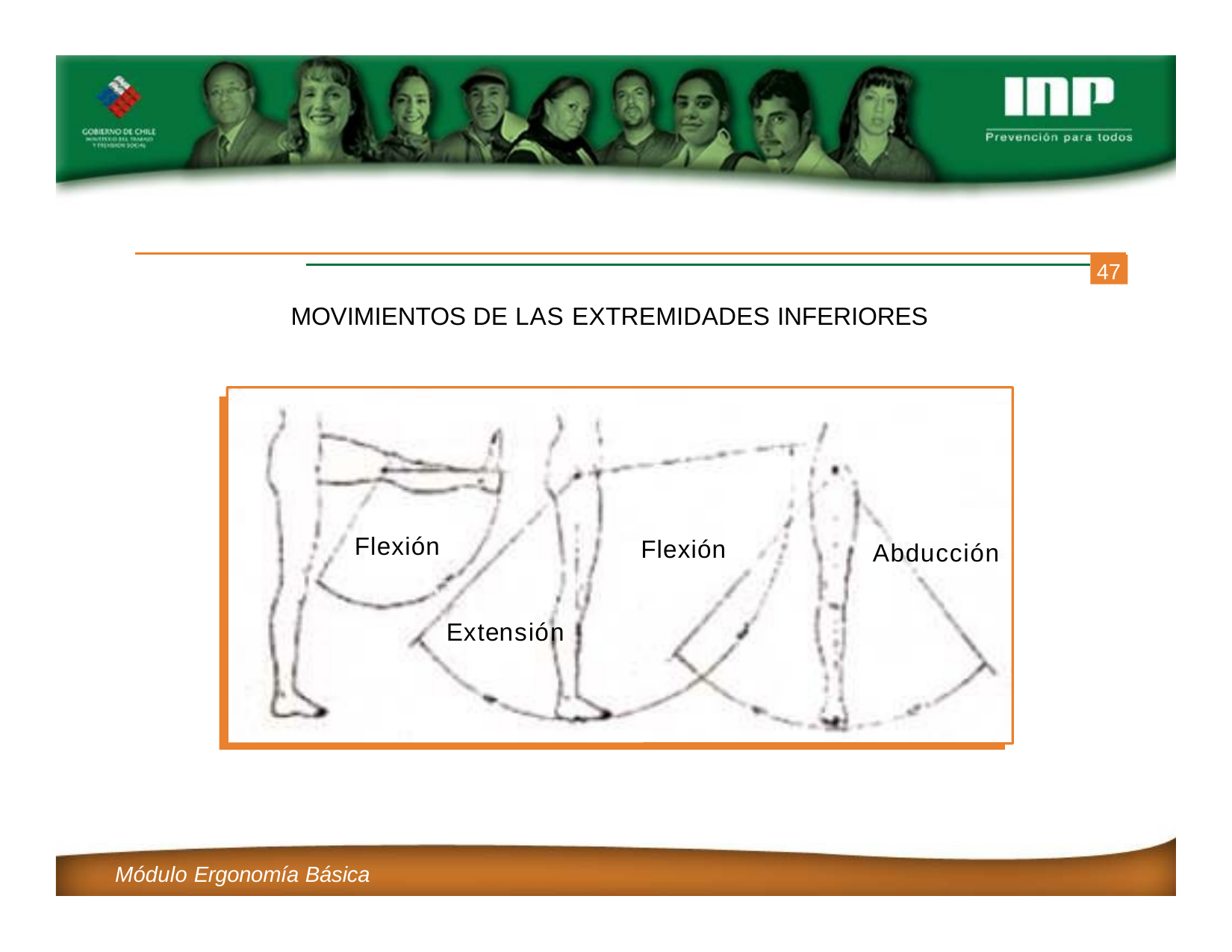

47

MOVIMIENTOS DE LAS EXTREMIDADES INFERIORES

Flexión
Flexión
Abducción
Extensión
Módulo Ergonomía Básica